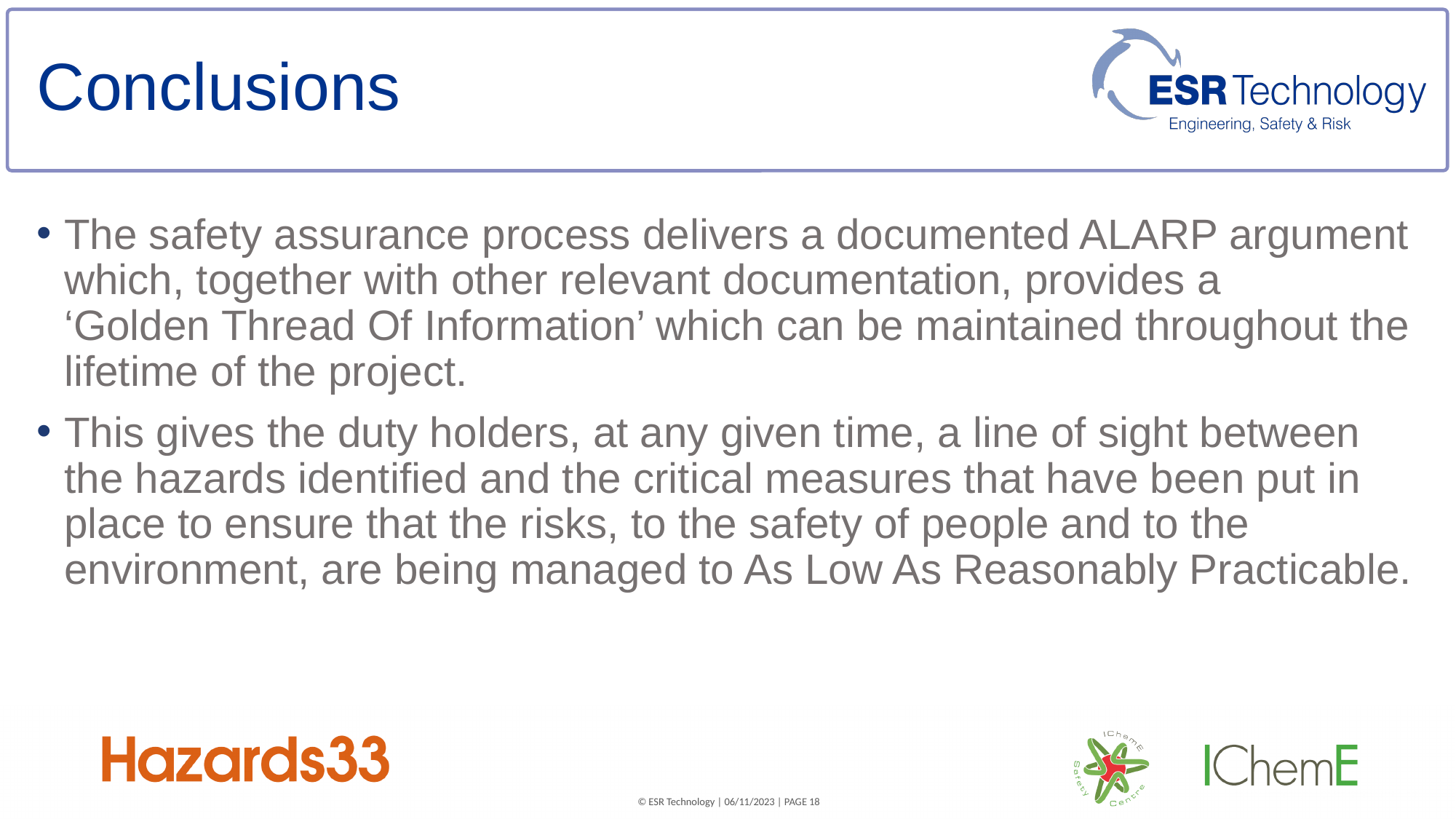

# Conclusions
The safety assurance process delivers a documented ALARP argument which, together with other relevant documentation, provides a
‘Golden Thread Of Information’ which can be maintained throughout the lifetime of the project.
This gives the duty holders, at any given time, a line of sight between the hazards identified and the critical measures that have been put in place to ensure that the risks, to the safety of people and to the environment, are being managed to As Low As Reasonably Practicable.